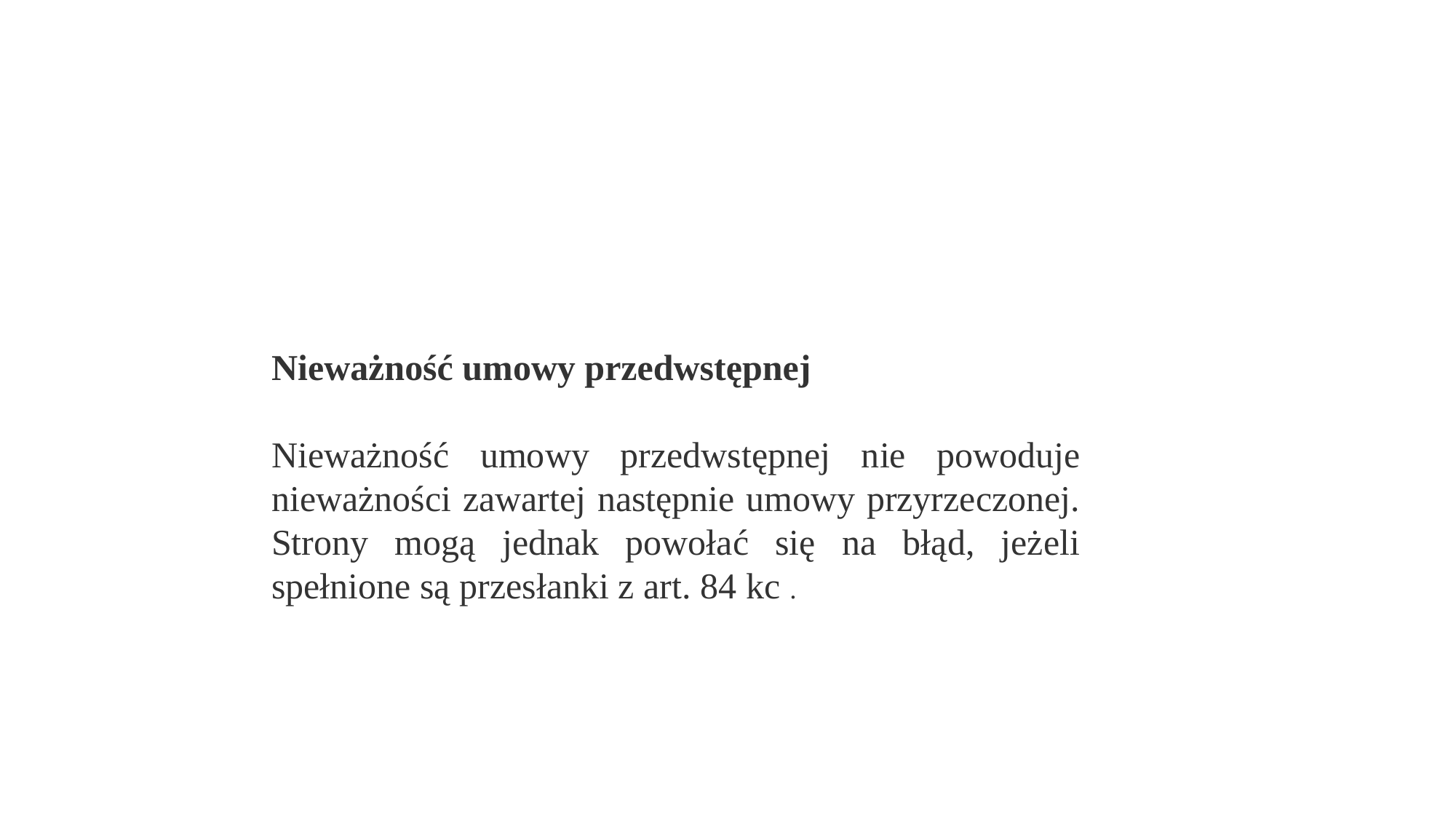

Nieważność umowy przedwstępnej

Nieważność umowy przedwstępnej nie powoduje nieważności zawartej następnie umowy przyrzeczonej. Strony mogą jednak powołać się na błąd, jeżeli spełnione są przesłanki z art. 84 kc .